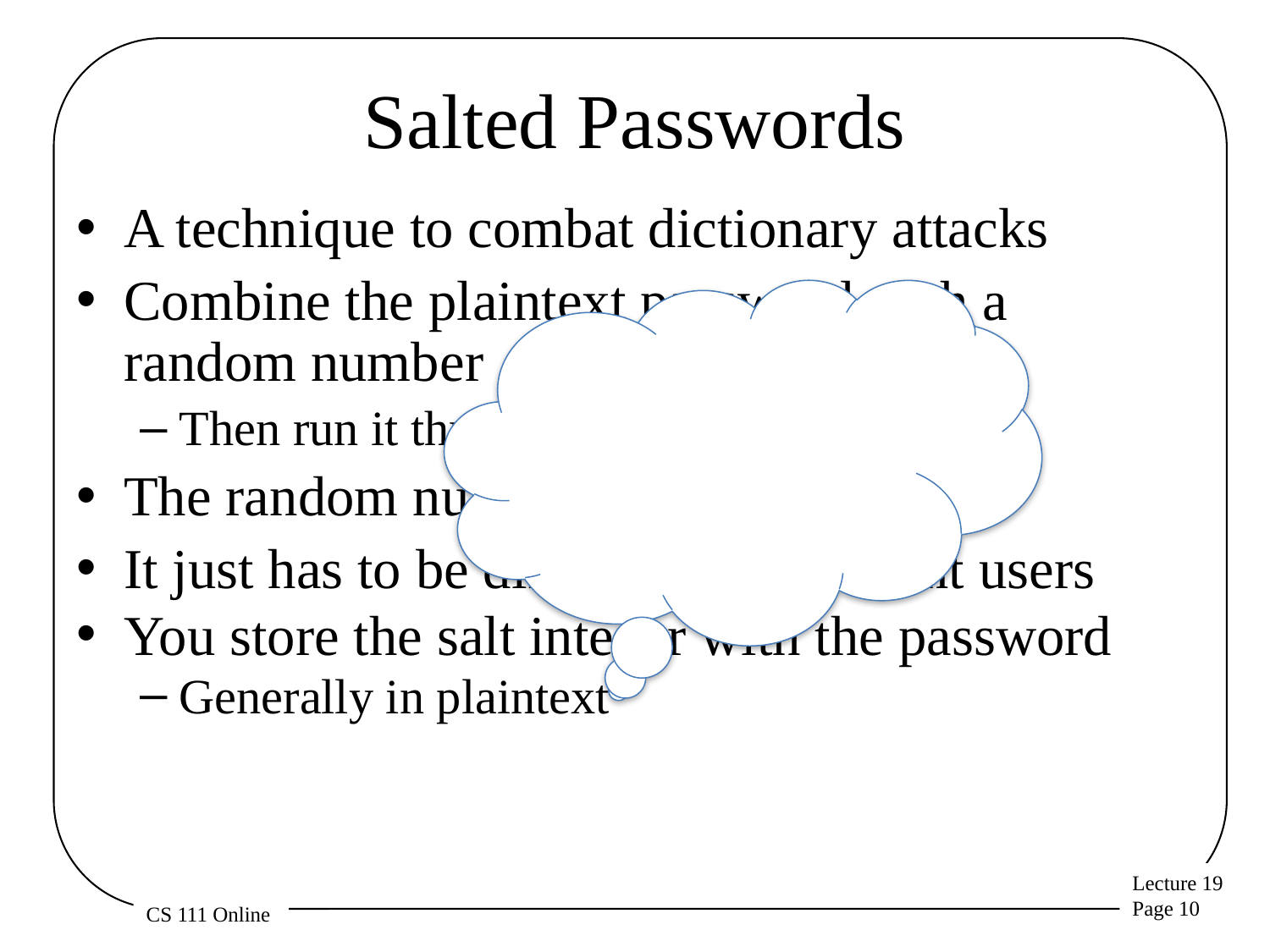

# Salted Passwords
A technique to combat dictionary attacks
Combine the plaintext password with a random number
Then run it through the one-way function
The random number need not be secret
It just has to be different for different users
You store the salt integer with the password
Generally in plaintext
If the attacker steals the password file, won’t he get the salt values in plaintext, too?  Why is this OK?  (Or at least OK-ish?)  Why don’t we need to encrypt the stored salts?